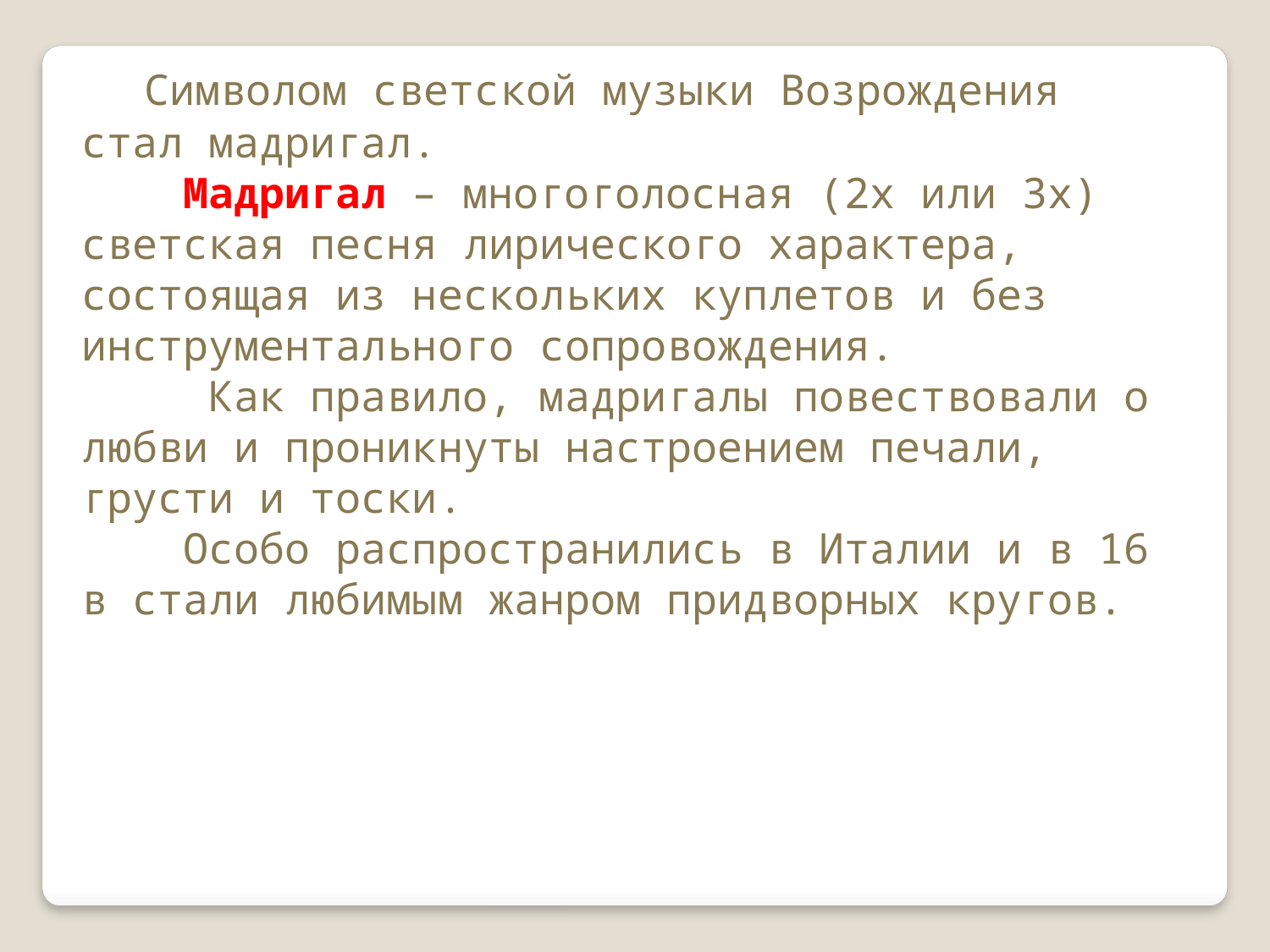

Символом светской музыки Возрождения стал мадригал.
    Мадригал – многоголосная (2х или 3х) светская песня лирического характера, состоящая из нескольких куплетов и без инструментального сопровождения.
     Как правило, мадригалы повествовали о любви и проникнуты настроением печали, грусти и тоски.
    Особо распространились в Италии и в 16 в стали любимым жанром придворных кругов.